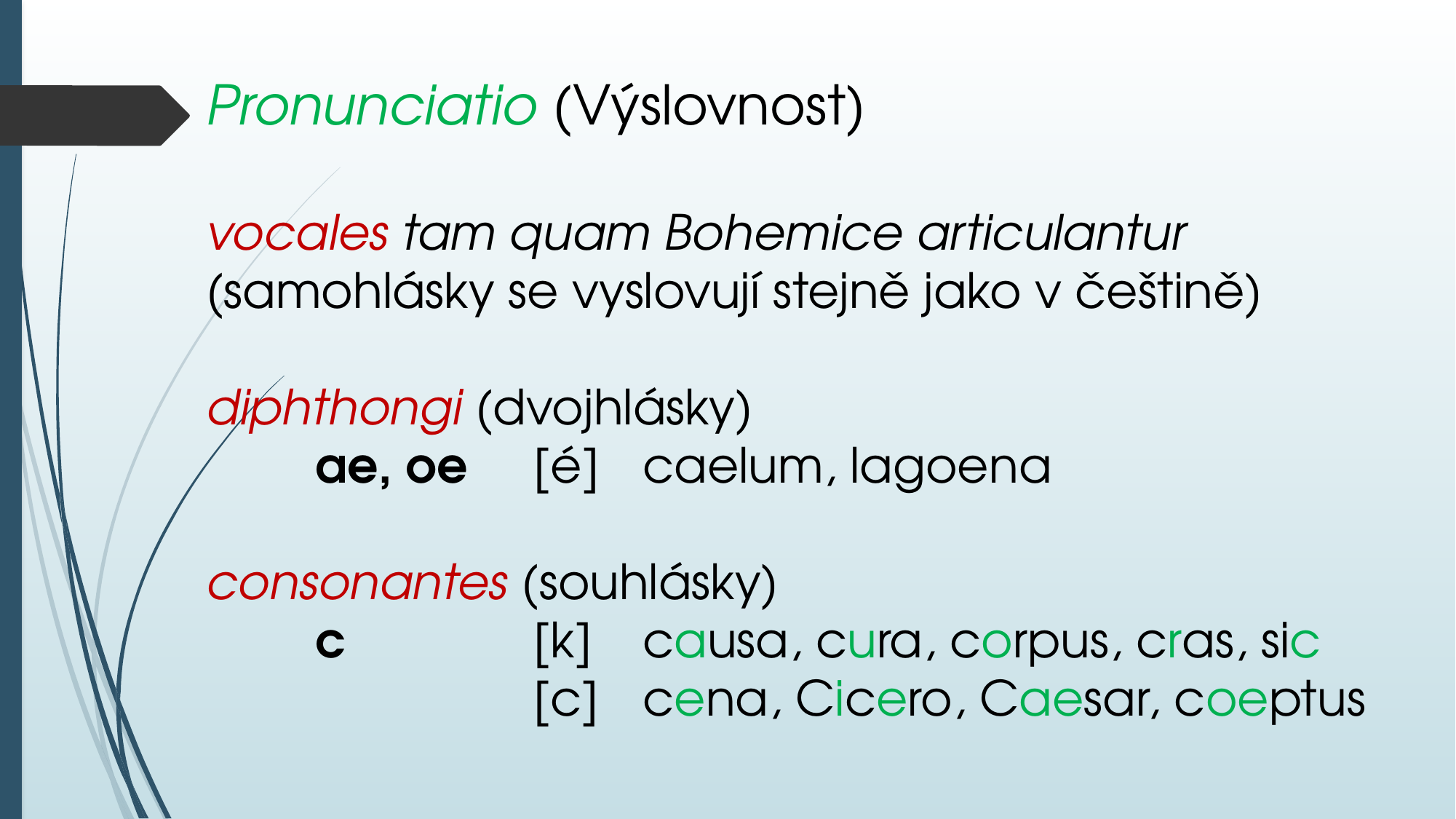

Pronunciatio (Výslovnost)

vocales tam quam Bohemice articulantur
(samohlásky se vyslovují stejně jako v češtině)

diphthongi (dvojhlásky)
	ae, oe 	[é]	caelum, lagoena

consonantes (souhlásky)
	c 		[k]	causa, cura, corpus, cras, sic
			[c]	cena, Cicero, Caesar, coeptus